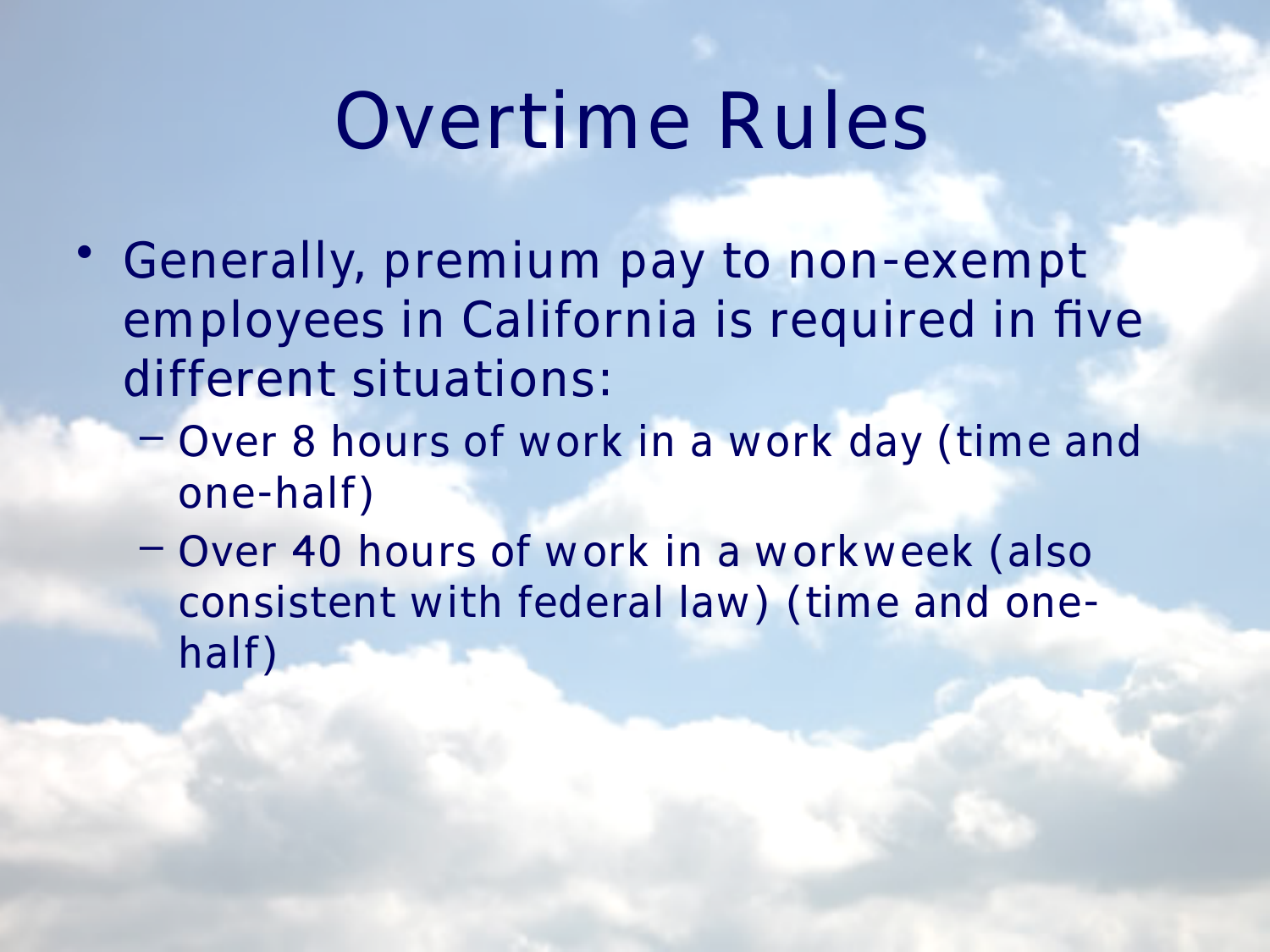

# Overtime Rules
Generally, premium pay to non-exempt employees in California is required in five different situations:
Over 8 hours of work in a work day (time and one-half)
Over 40 hours of work in a workweek (also consistent with federal law) (time and one-half)